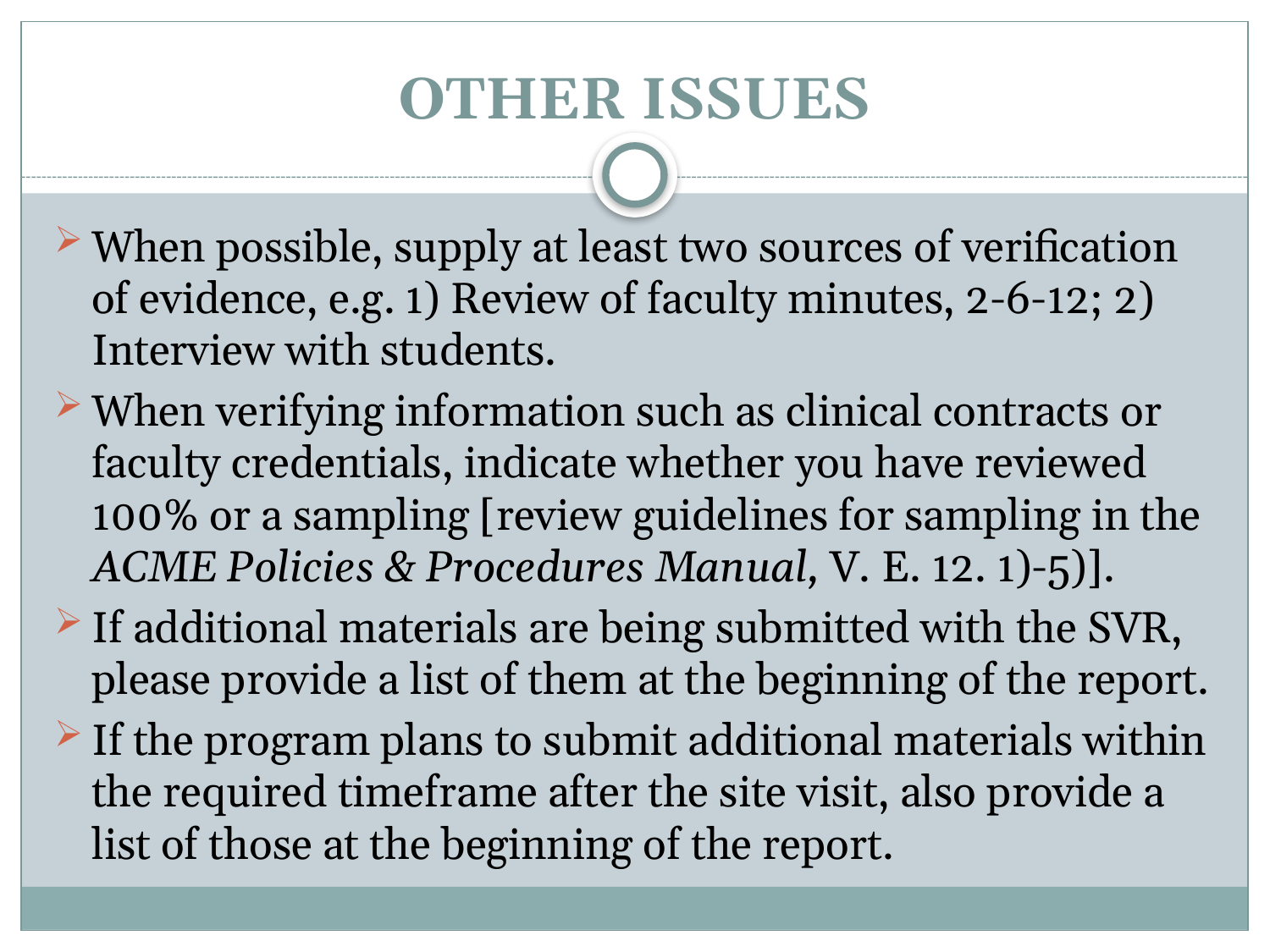

# OTHER ISSUES
When possible, supply at least two sources of verification of evidence, e.g. 1) Review of faculty minutes, 2-6-12; 2) Interview with students.
When verifying information such as clinical contracts or faculty credentials, indicate whether you have reviewed 100% or a sampling [review guidelines for sampling in the ACME Policies & Procedures Manual, V. E. 12. 1)-5)].
If additional materials are being submitted with the SVR, please provide a list of them at the beginning of the report.
If the program plans to submit additional materials within the required timeframe after the site visit, also provide a list of those at the beginning of the report.